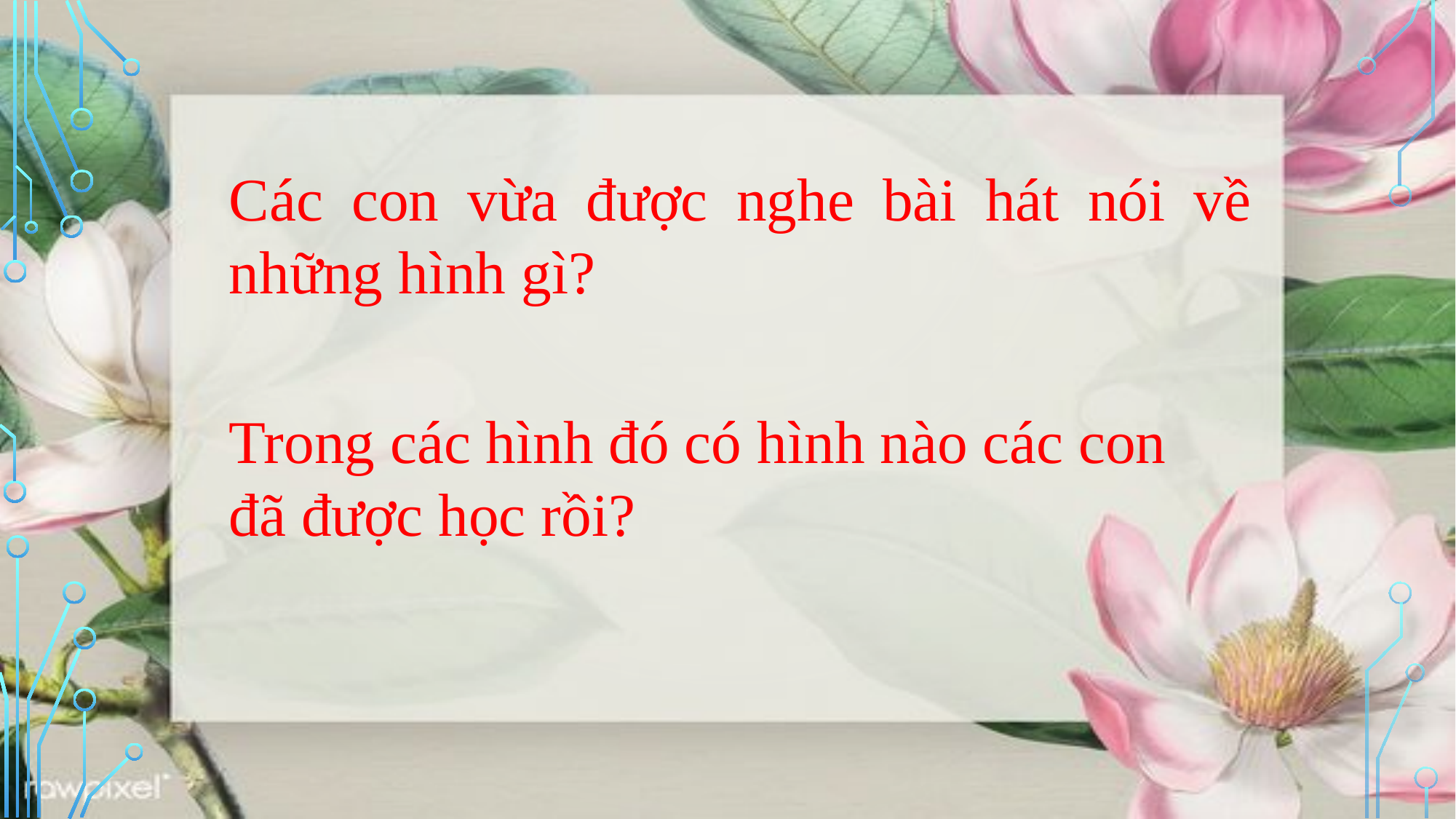

Các con vừa được nghe bài hát nói về những hình gì?

Trong các hình đó có hình nào các con đã được học rồi?